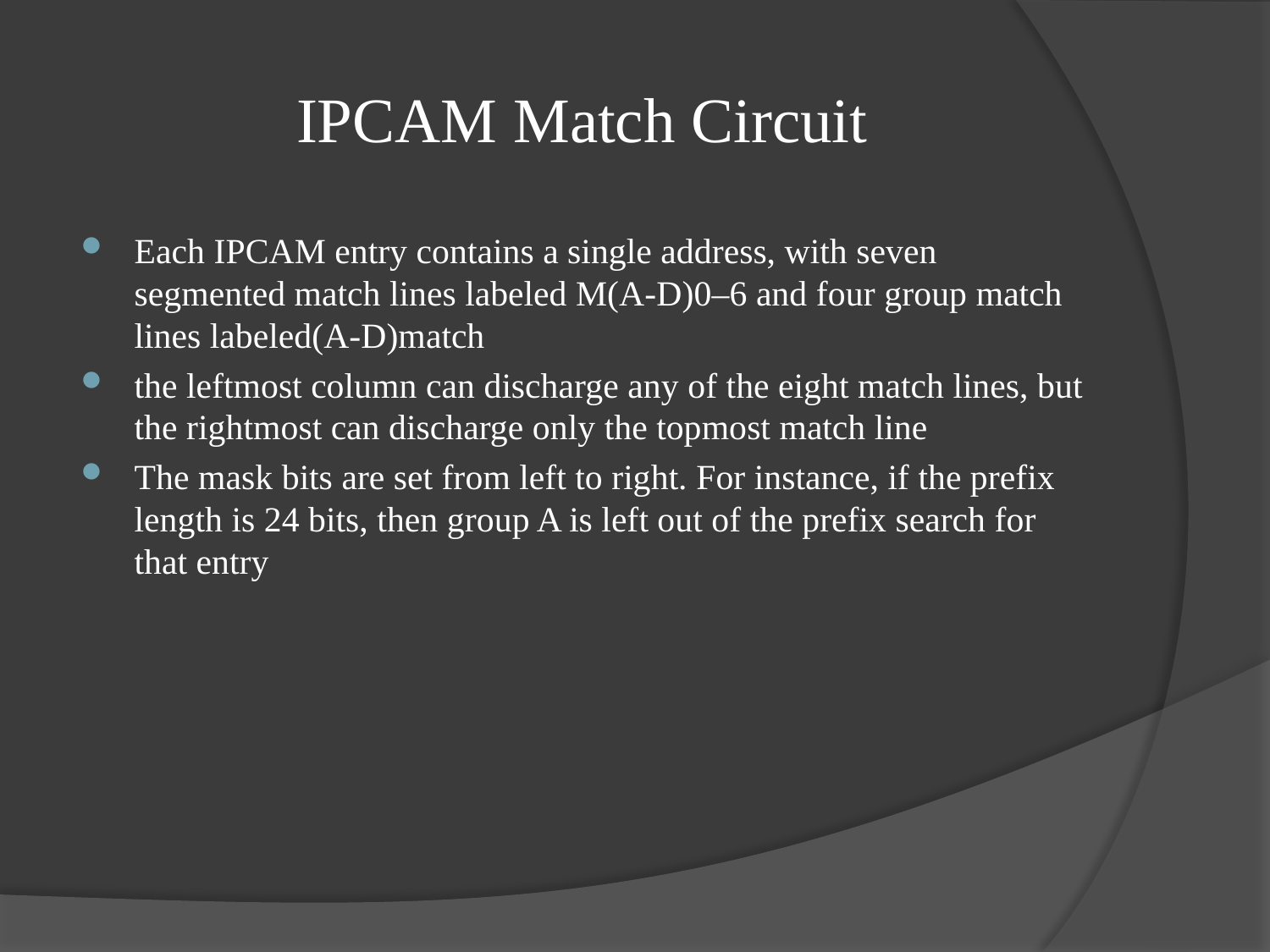

# IPCAM Match Circuit
Each IPCAM entry contains a single address, with seven segmented match lines labeled M(A-D)0–6 and four group match lines labeled(A-D)match
the leftmost column can discharge any of the eight match lines, but the rightmost can discharge only the topmost match line
The mask bits are set from left to right. For instance, if the prefix length is 24 bits, then group A is left out of the prefix search for that entry